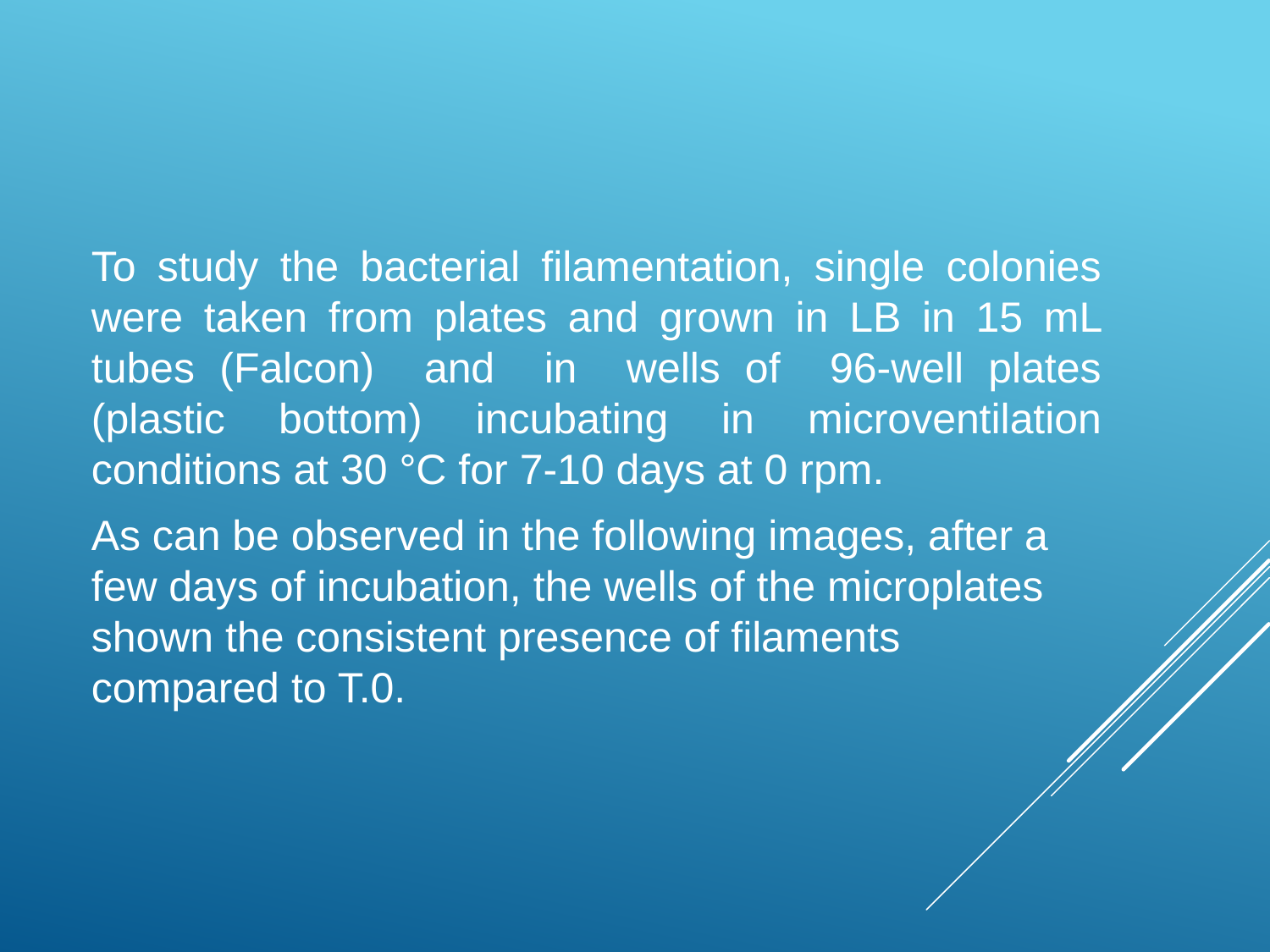

To study the bacterial filamentation, single colonies were taken from plates and grown in LB in 15 mL tubes (Falcon)  and  in  wells of  96-well plates (plastic bottom) incubating in microventilation conditions at 30 °C for 7-10 days at 0 rpm.
As can be observed in the following images, after a few days of incubation, the wells of the microplates shown the consistent presence of filaments compared to T.0.